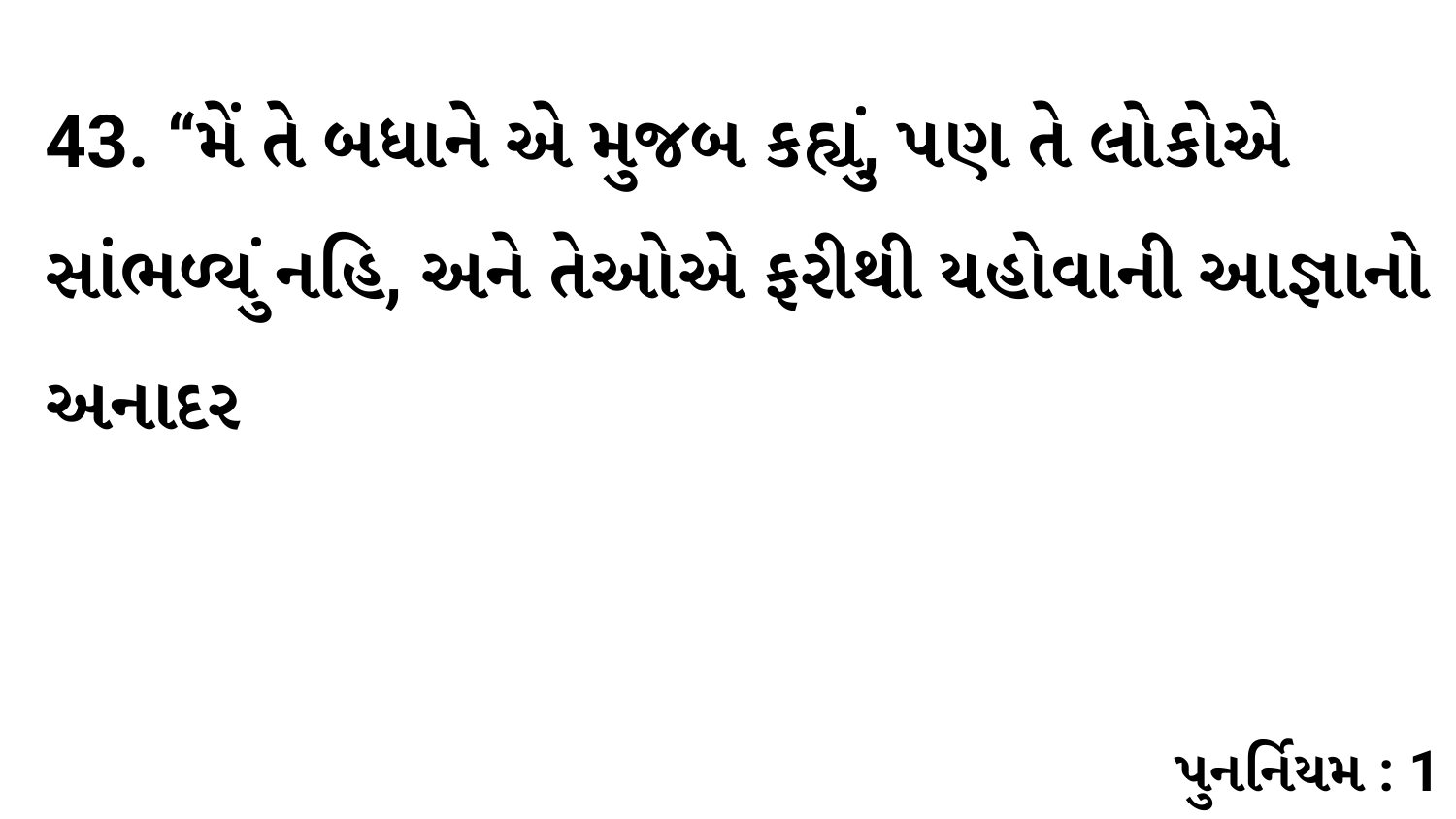

43. “મેં તે બધાને એ મુજબ કહ્યું, પણ તે લોકોએ સાંભળ્યું નહિ, અને તેઓએ ફરીથી યહોવાની આજ્ઞાનો અનાદર
પુનર્નિયમ : 1